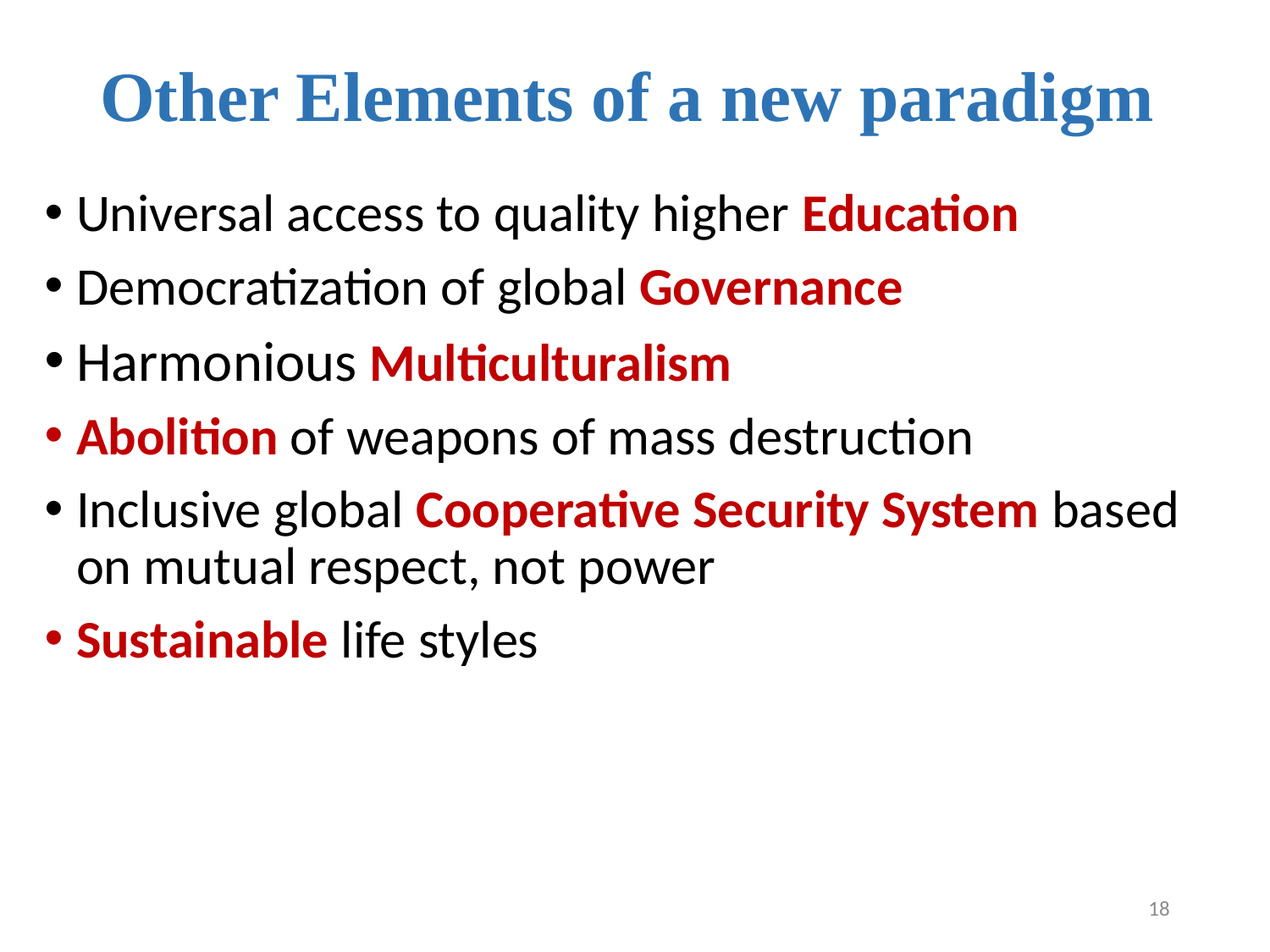

# Other Elements of a new paradigm
Universal access to quality higher Education
Democratization of global Governance
Harmonious Multiculturalism
Abolition of weapons of mass destruction
Inclusive global Cooperative Security System based on mutual respect, not power
Sustainable life styles

18